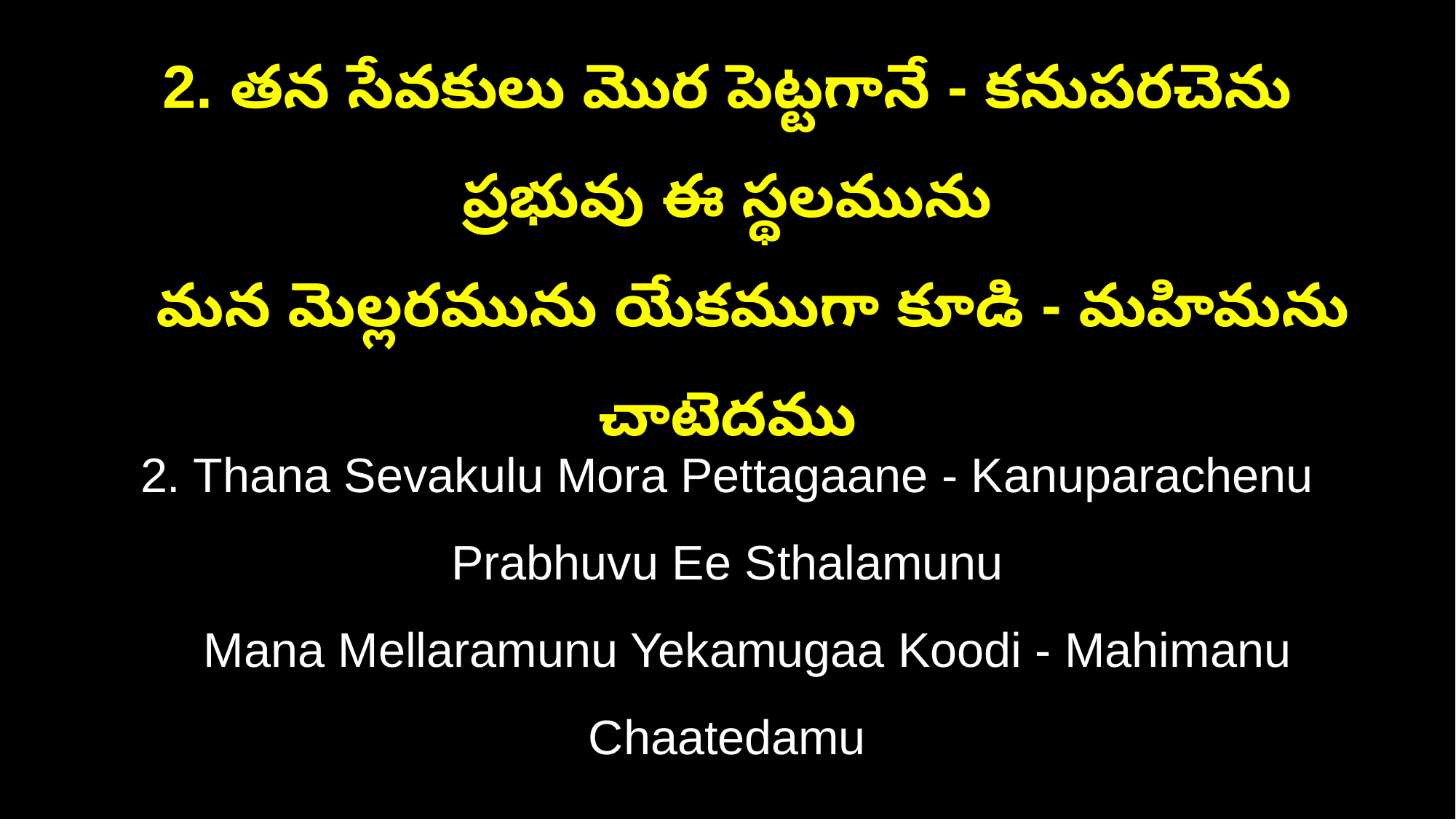

2. తన సేవకులు మొర పెట్టగానే - కనుపరచెను ప్రభువు ఈ స్థలమును
   మన మెల్లరమును యేకముగా కూడి - మహిమను చాటెదము
2. Thana Sevakulu Mora Pettagaane - Kanuparachenu Prabhuvu Ee Sthalamunu
   Mana Mellaramunu Yekamugaa Koodi - Mahimanu Chaatedamu